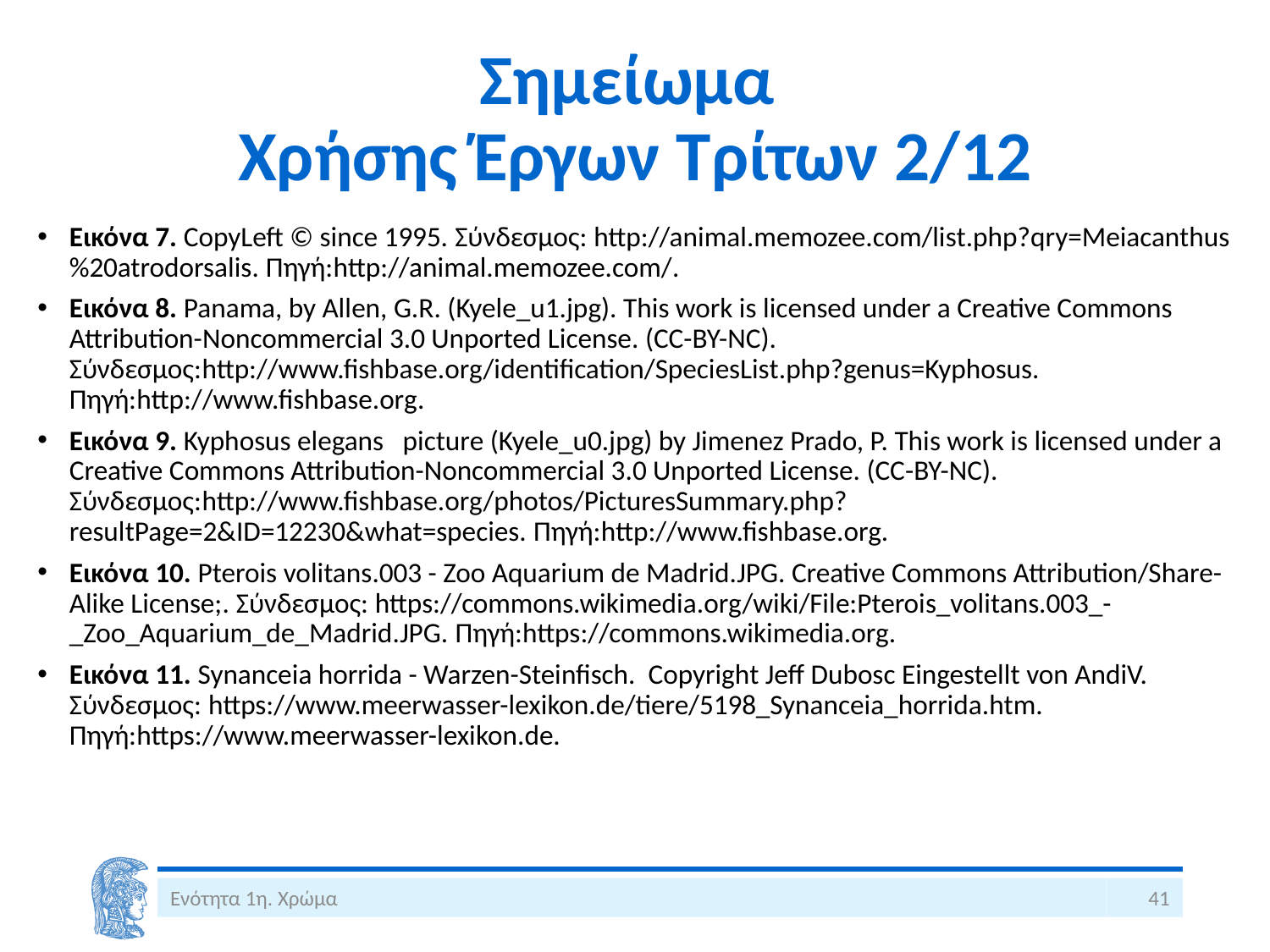

# Σημείωμα Χρήσης Έργων Τρίτων 2/12
Εικόνα 7. CopyLeft © since 1995. Σύνδεσμος: http://animal.memozee.com/list.php?qry=Meiacanthus%20atrodorsalis. Πηγή:http://animal.memozee.com/.
Εικόνα 8. Panama, by Allen, G.R. (Kyele_u1.jpg). This work is licensed under a Creative Commons Attribution-Noncommercial 3.0 Unported License. (CC-BY-NC). Σύνδεσμος:http://www.fishbase.org/identification/SpeciesList.php?genus=Kyphosus.  Πηγή:http://www.fishbase.org.
Εικόνα 9. Kyphosus elegans   picture (Kyele_u0.jpg) by Jimenez Prado, P. This work is licensed under a Creative Commons Attribution-Noncommercial 3.0 Unported License. (CC-BY-NC). Σύνδεσμος:http://www.fishbase.org/photos/PicturesSummary.php?resultPage=2&ID=12230&what=species. Πηγή:http://www.fishbase.org.
Εικόνα 10. Pterois volitans.003 - Zoo Aquarium de Madrid.JPG. Creative Commons Attribution/Share-Alike License;. Σύνδεσμος: https://commons.wikimedia.org/wiki/File:Pterois_volitans.003_-_Zoo_Aquarium_de_Madrid.JPG. Πηγή:https://commons.wikimedia.org.
Εικόνα 11. Synanceia horrida - Warzen-Steinfisch.  Copyright Jeff Dubosc Eingestellt von AndiV. Σύνδεσμος: https://www.meerwasser-lexikon.de/tiere/5198_Synanceia_horrida.htm. Πηγή:https://www.meerwasser-lexikon.de.
Ενότητα 1η. Χρώμα
41